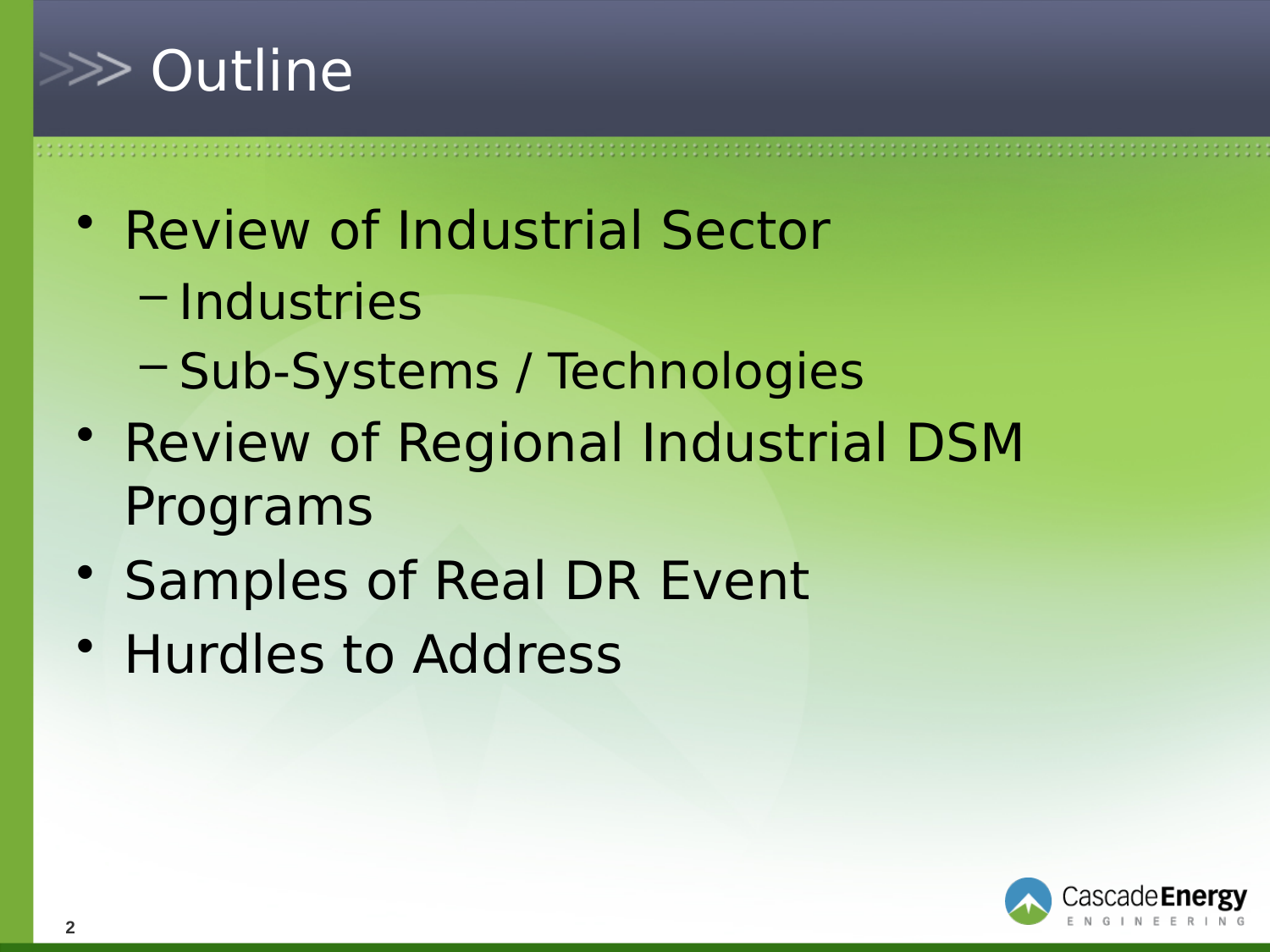

# Outline
Review of Industrial Sector
Industries
Sub-Systems / Technologies
Review of Regional Industrial DSM Programs
Samples of Real DR Event
Hurdles to Address

2